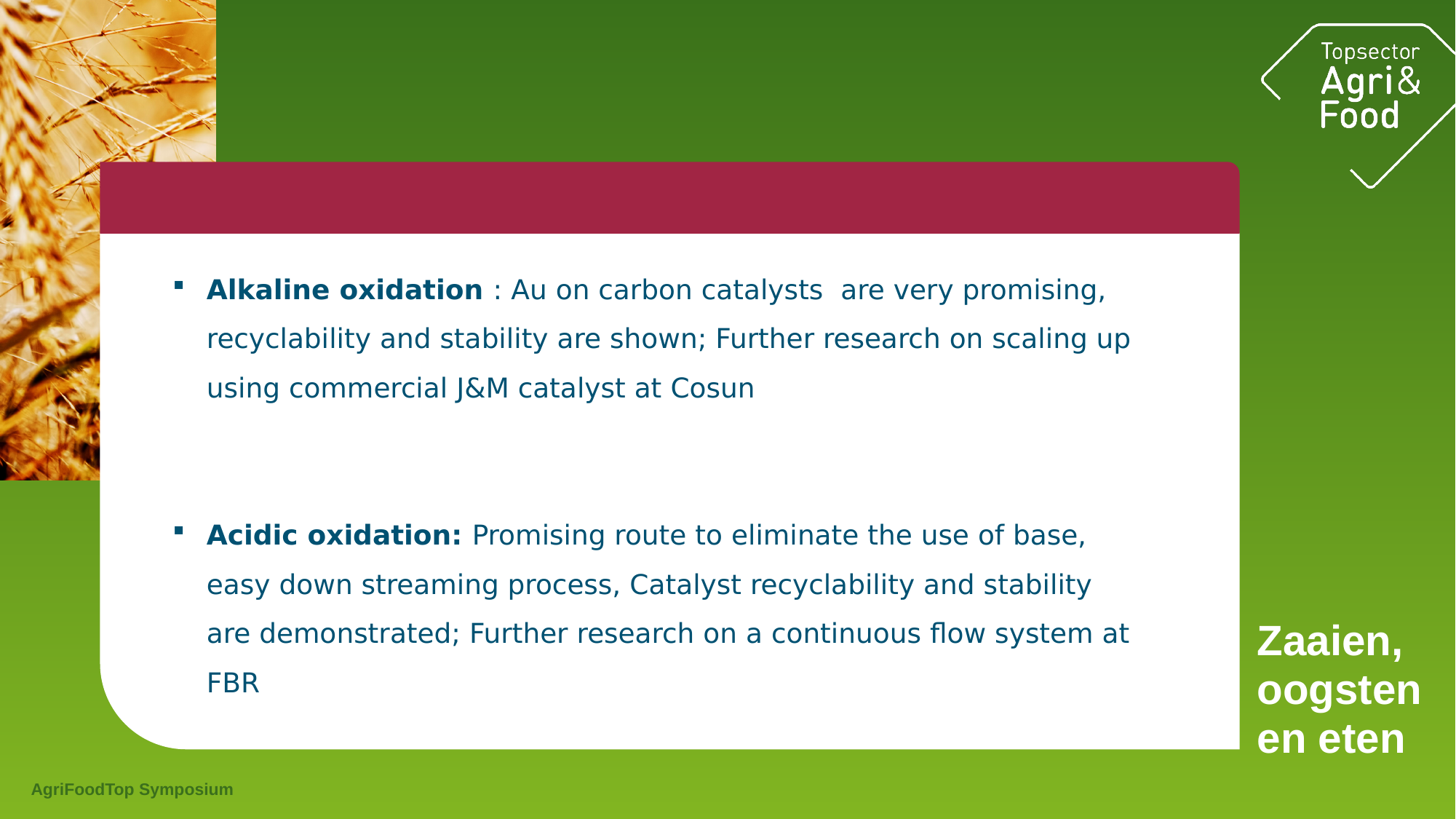

#
Alkaline oxidation : Au on carbon catalysts  are very promising, recyclability and stability are shown; Further research on scaling up using commercial J&M catalyst at Cosun

Acidic oxidation: Promising route to eliminate the use of base, easy down streaming process, Catalyst recyclability and stability are demonstrated; Further research on a continuous flow system at FBR